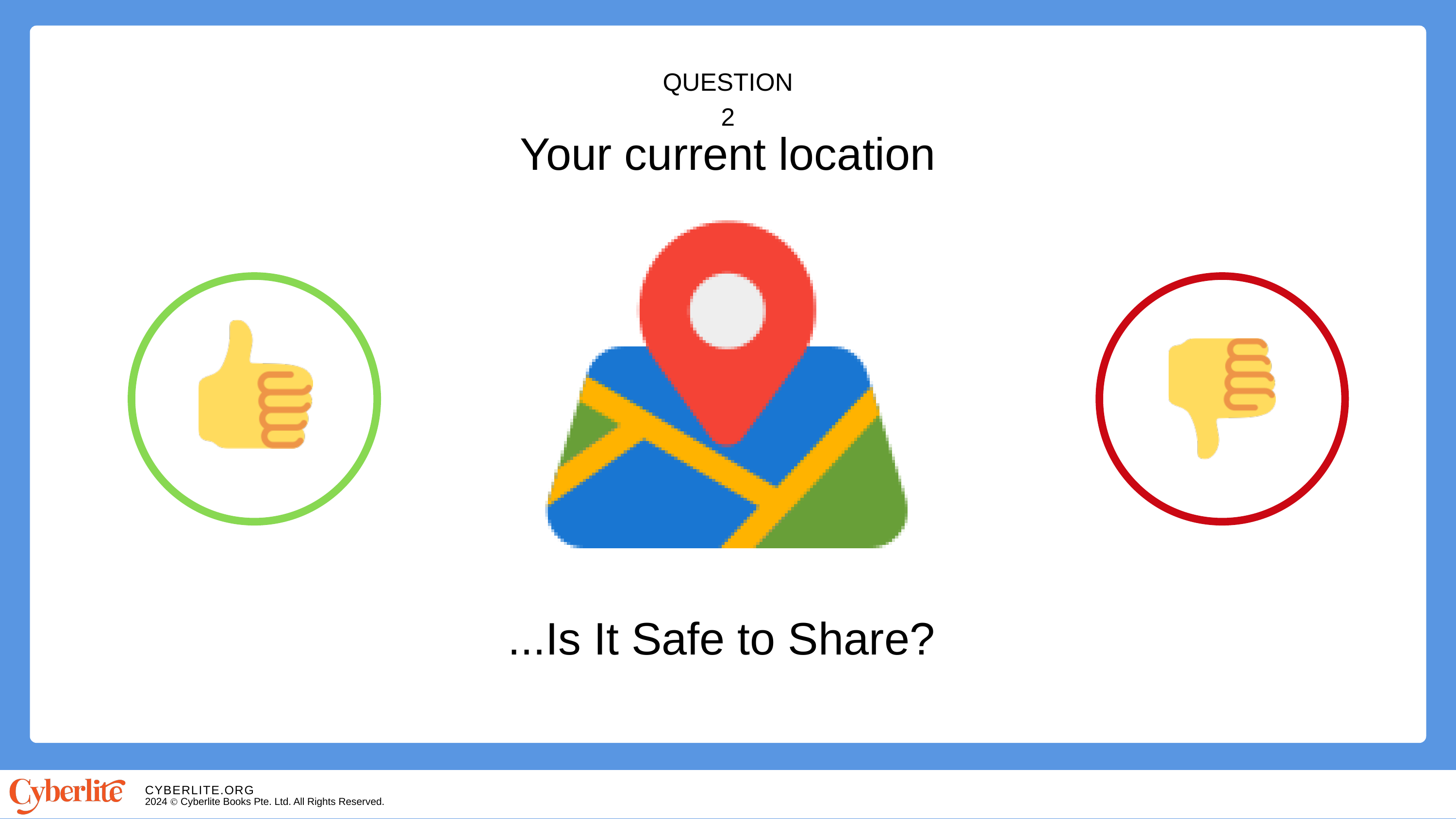

QUESTION 2
Your current location

...Is It Safe to Share?